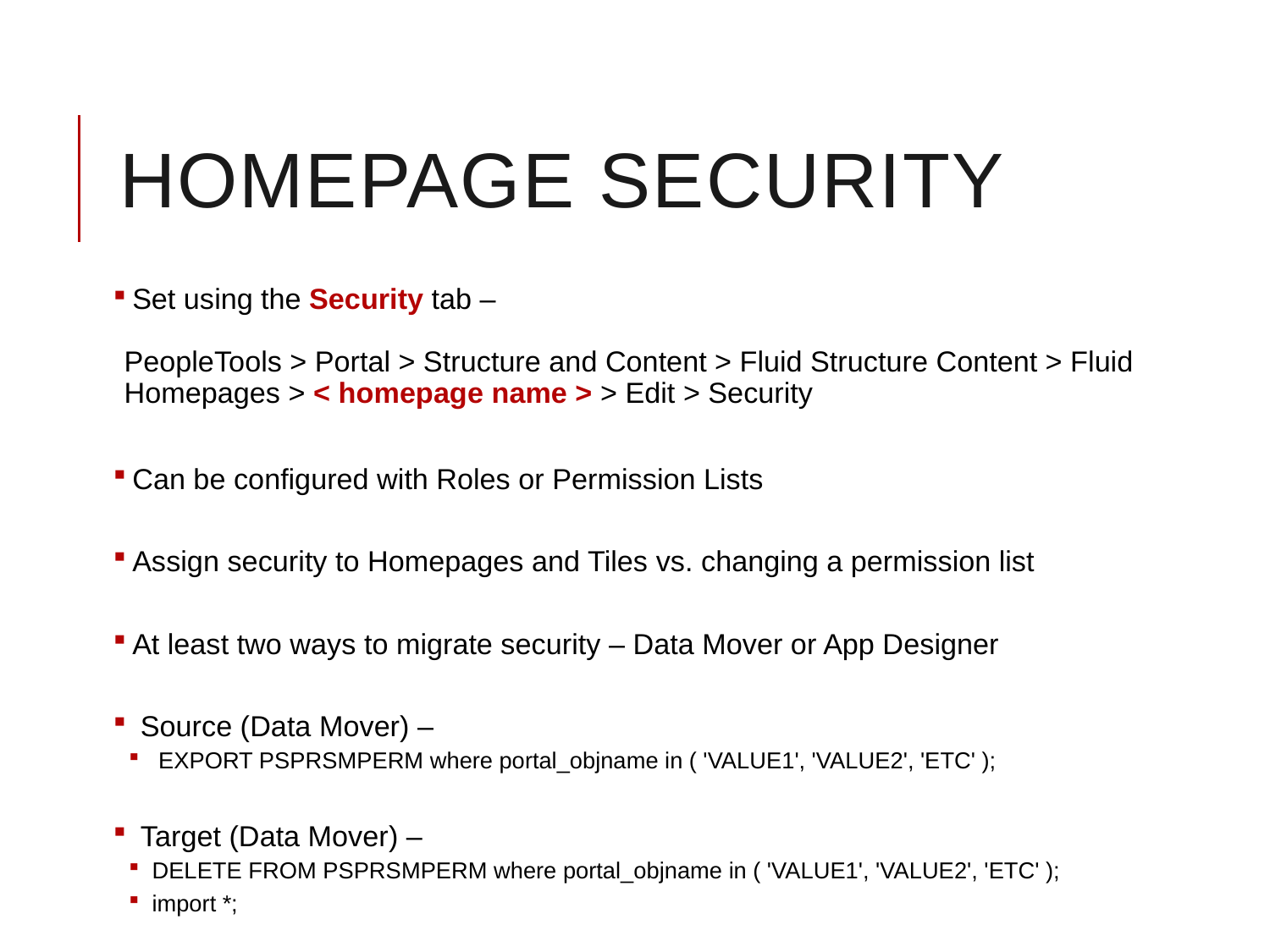

# Homepage Security
 Set using the Security tab –
PeopleTools > Portal > Structure and Content > Fluid Structure Content > Fluid Homepages > < homepage name > > Edit > Security
 Can be configured with Roles or Permission Lists
 Assign security to Homepages and Tiles vs. changing a permission list
 At least two ways to migrate security – Data Mover or App Designer
  Source (Data Mover) –
  EXPORT PSPRSMPERM where portal_objname in ( 'VALUE1', 'VALUE2', 'ETC' );
  Target (Data Mover) –
 DELETE FROM PSPRSMPERM where portal_objname in ( 'VALUE1', 'VALUE2', 'ETC' );
 import *;